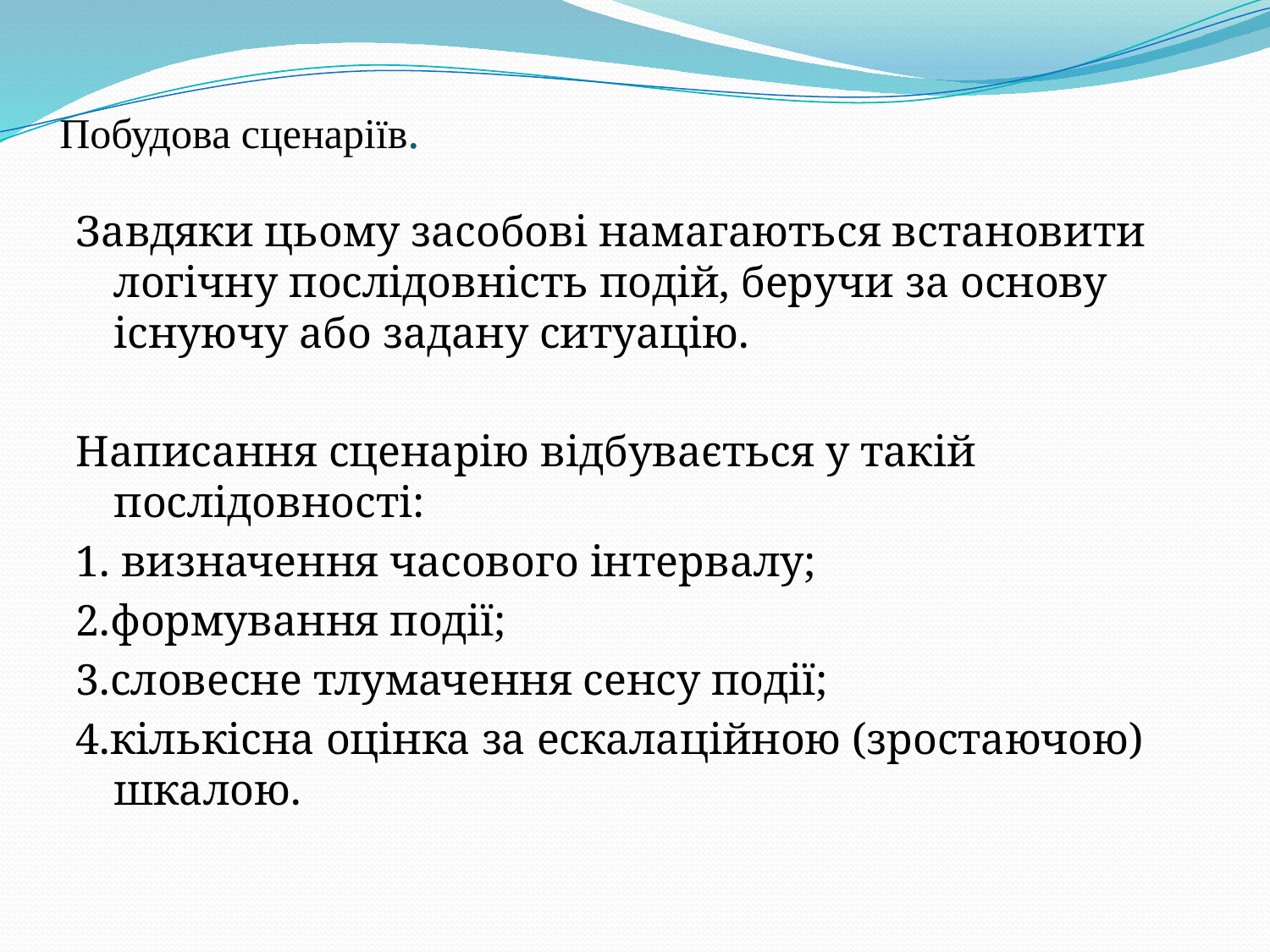

# Побудова сценаріїв.
Завдяки цьому засобові намагаються встановити логічну послідовність подій, беручи за основу існуючу або задану ситуацію.

Написання сценарію відбувається у такій послідовності:
1. визначення часового інтервалу;
2.формування події;
3.словесне тлумачення сенсу події;
4.кількісна оцінка за ескалаційною (зростаючою) шкалою.